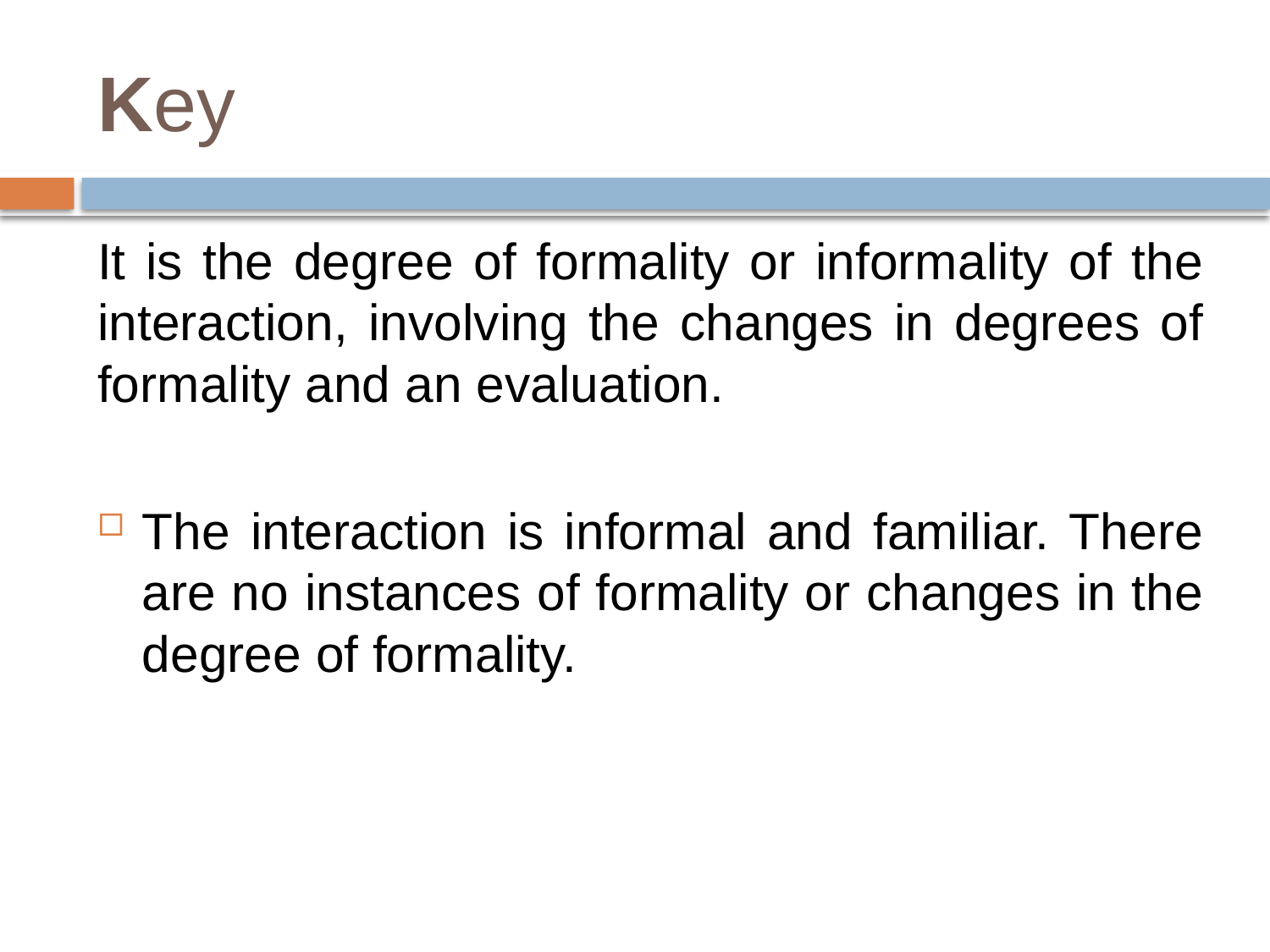

# Key
It is the degree of formality or informality of the interaction, involving the changes in degrees of formality and an evaluation.

The interaction is informal and familiar. There are no instances of formality or changes in the degree of formality.